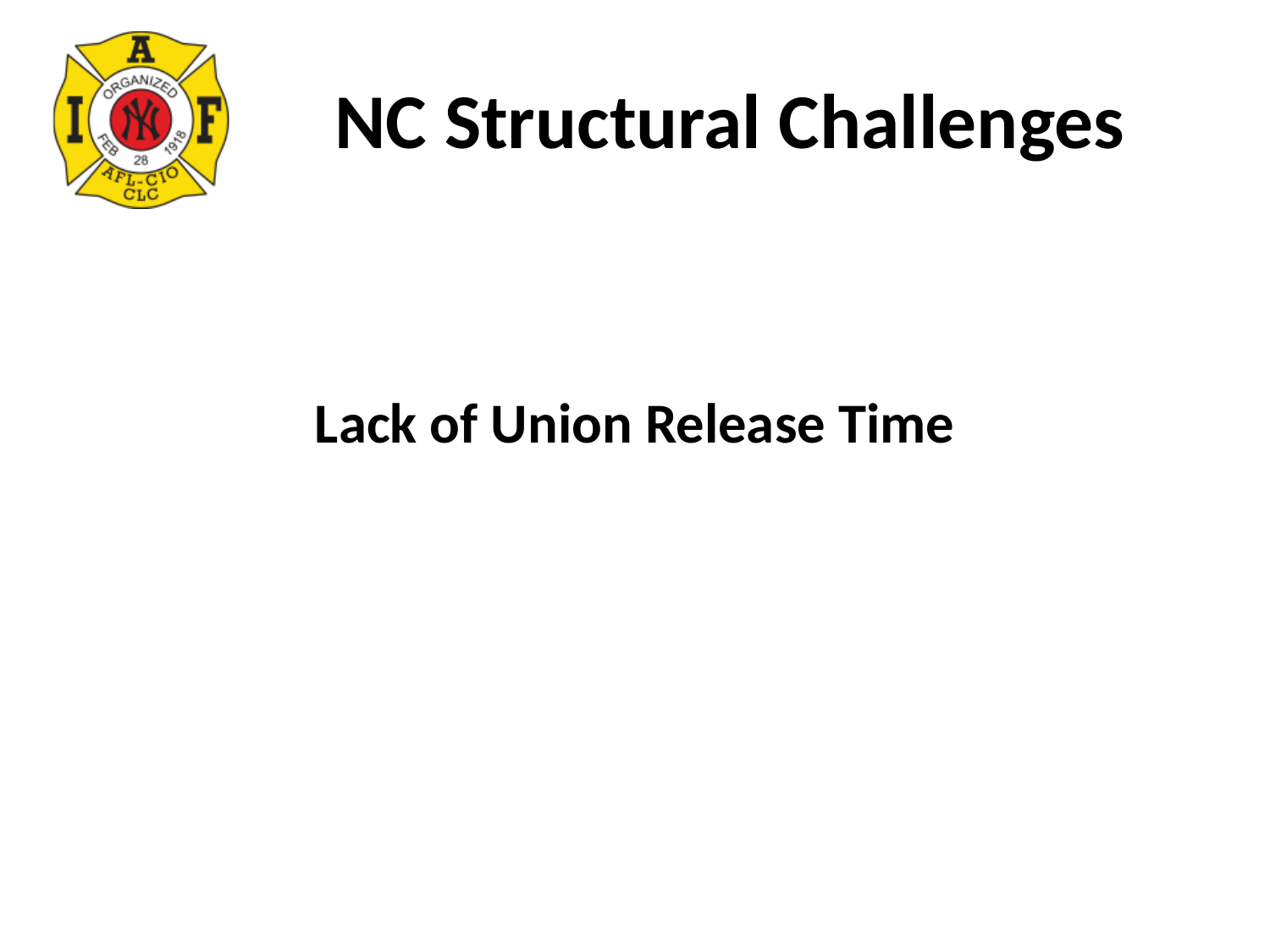

# NC Structural Challenges

Lack of Union Release Time